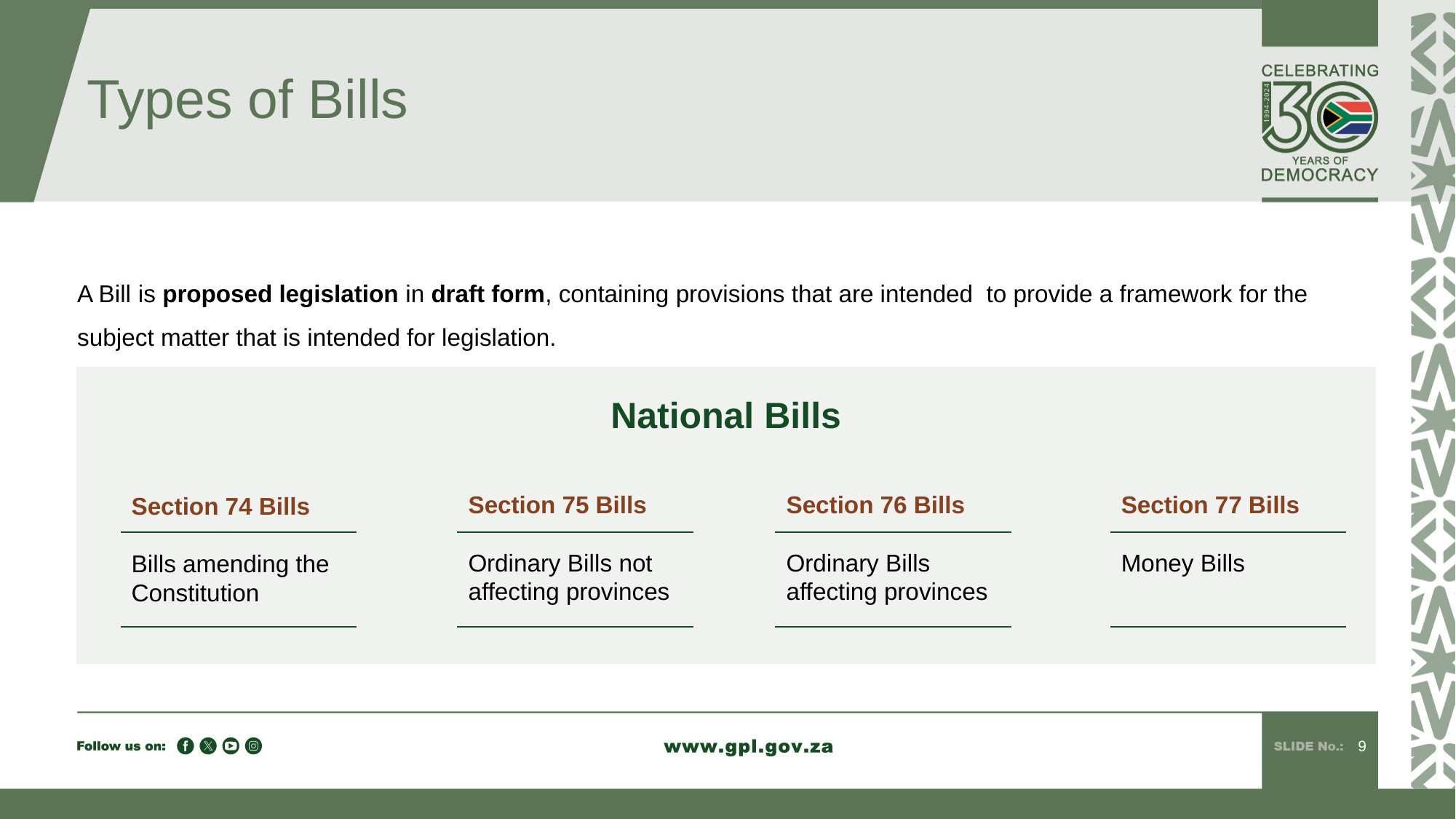

# Types of Bills
A Bill is proposed legislation in draft form, containing provisions that are intended  to provide a framework for the subject matter that is intended for legislation.

National Bills
Section 75 Bills

Ordinary Bills not affecting provinces
Section 76 Bills

Ordinary Bills affecting provinces
Section 77 Bills

Money Bills

Section 74 Bills

Bills amending the Constitution
9